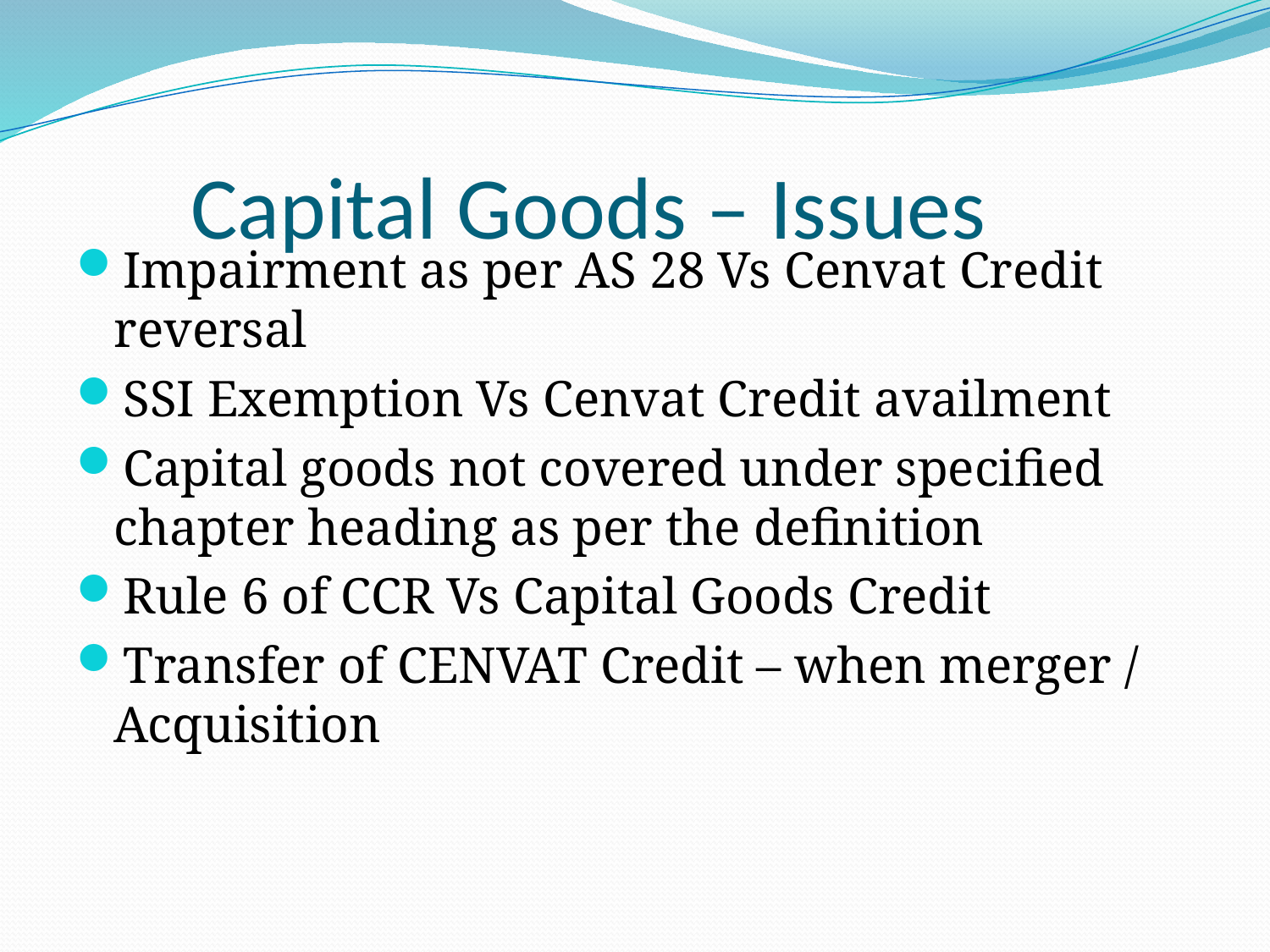

# Capital Goods – Issues
Impairment as per AS 28 Vs Cenvat Credit reversal
SSI Exemption Vs Cenvat Credit availment
Capital goods not covered under specified chapter heading as per the definition
Rule 6 of CCR Vs Capital Goods Credit
Transfer of CENVAT Credit – when merger / Acquisition